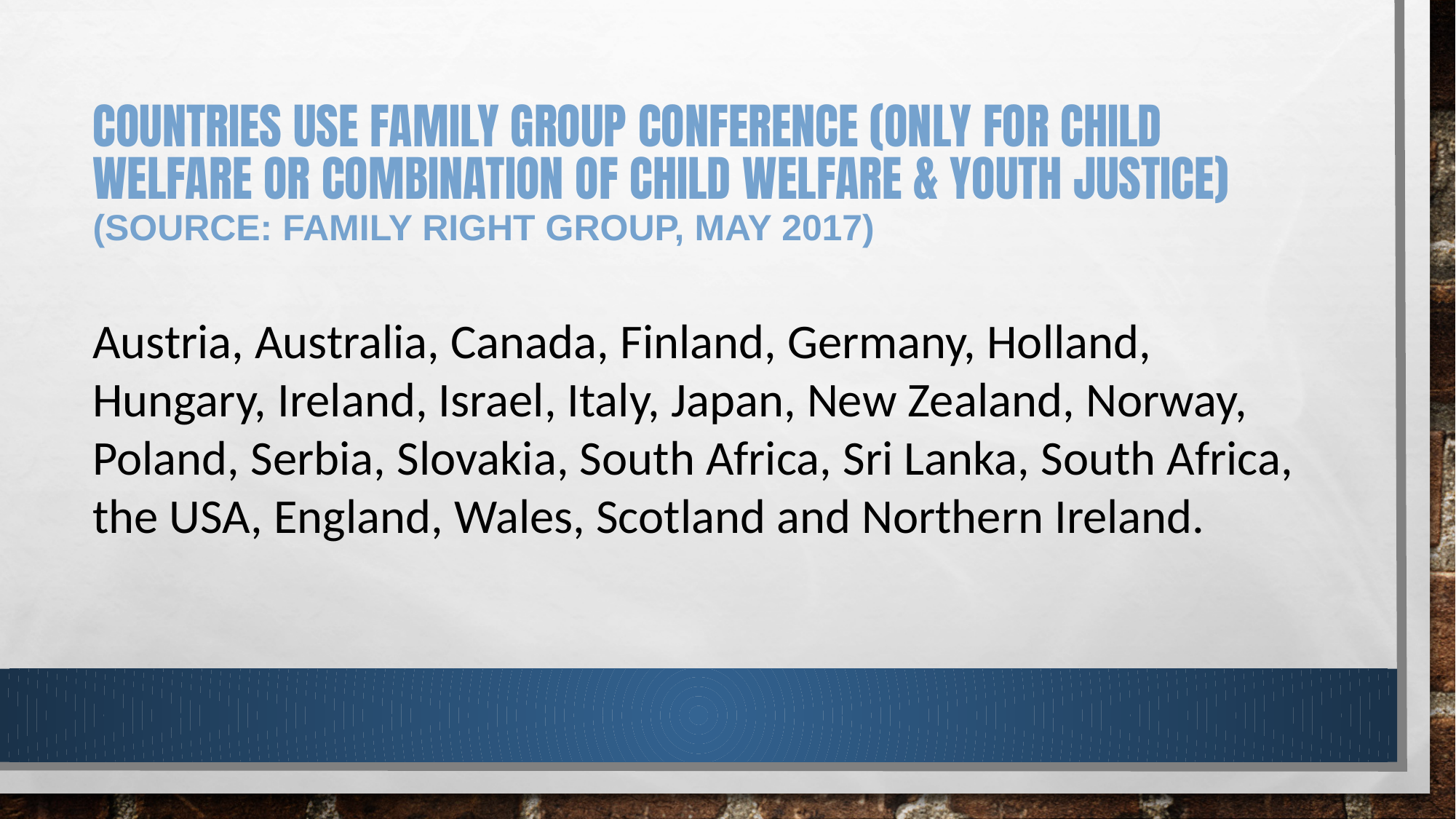

# Countries use family group conference (only for child welfare or combination of child welfare & youth justice) (source: Family Right Group, may 2017)
Austria, Australia, Canada, Finland, Germany, Holland, Hungary, Ireland, Israel, Italy, Japan, New Zealand, Norway, Poland, Serbia, Slovakia, South Africa, Sri Lanka, South Africa, the USA, England, Wales, Scotland and Northern Ireland.